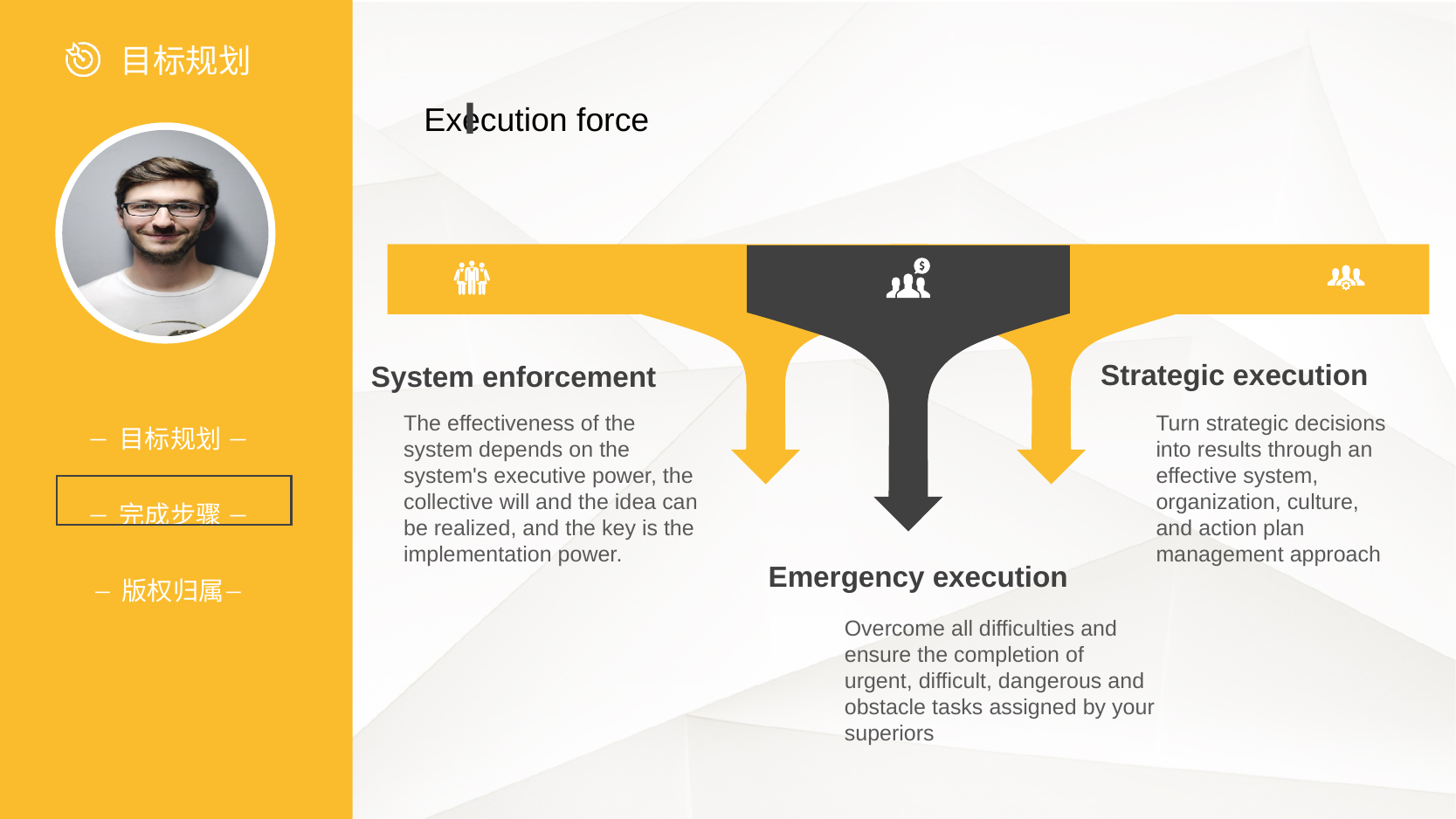

Execution force

Strategic execution
System enforcement
The effectiveness of the system depends on the system's executive power, the collective will and the idea can be realized, and the key is the implementation power.
Turn strategic decisions into results through an effective system, organization, culture, and action plan management approach

Emergency execution
Overcome all difficulties and ensure the completion of urgent, difficult, dangerous and obstacle tasks assigned by your superiors